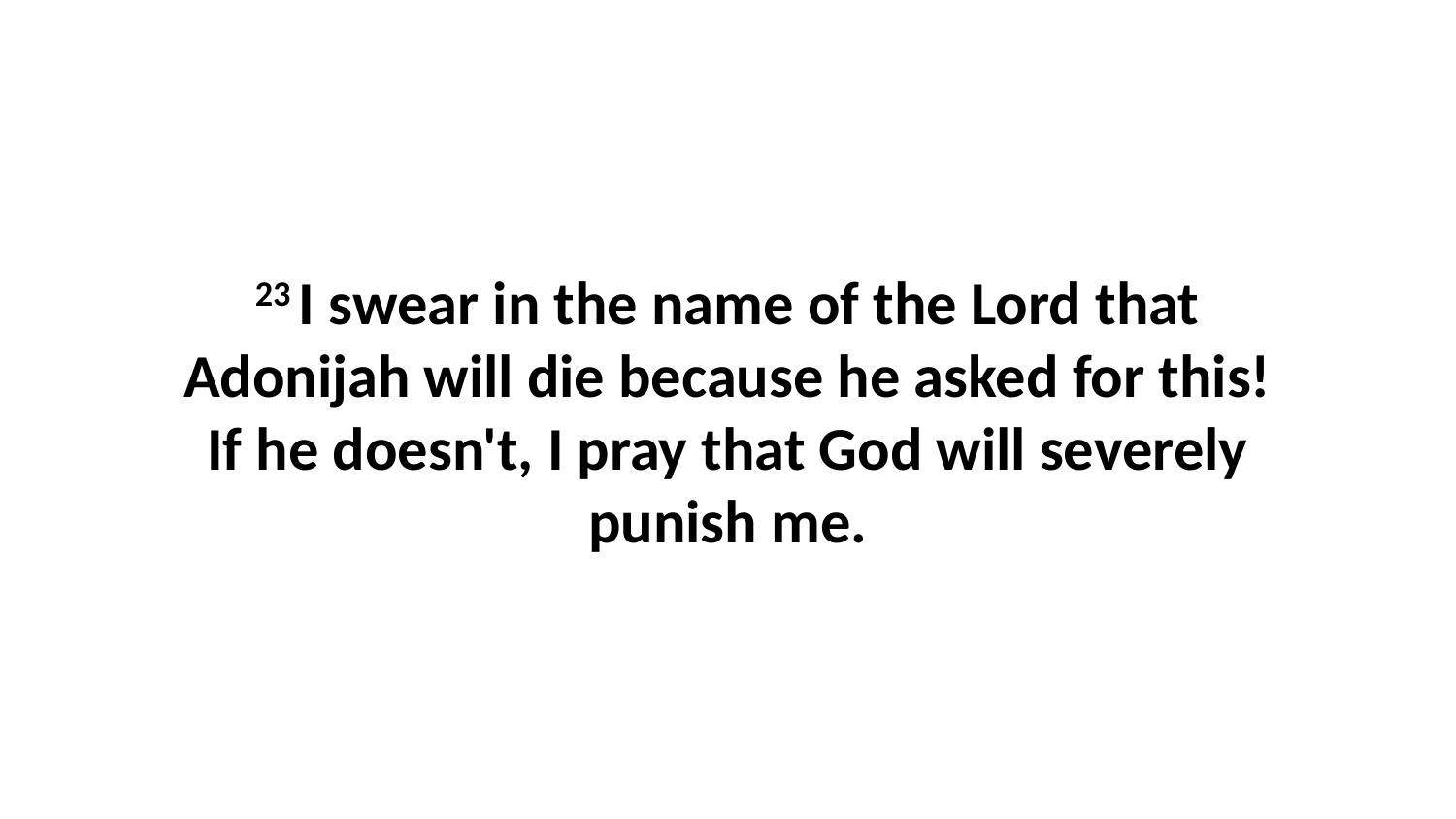

23 I swear in the name of the Lord that Adonijah will die because he asked for this! If he doesn't, I pray that God will severely punish me.